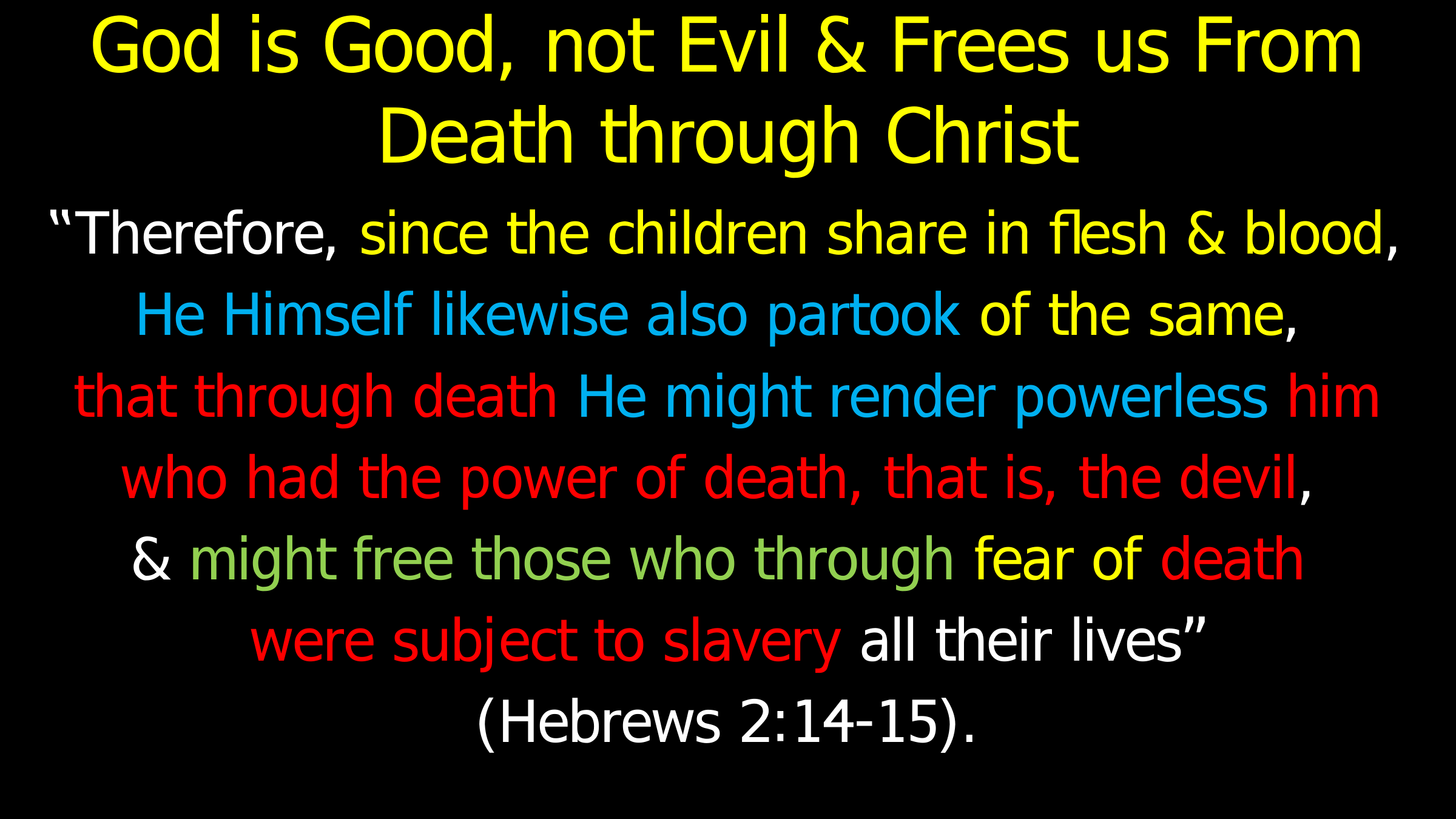

# God is Good, not Evil & Frees us From Death through Christ
“Therefore, since the children share in flesh & blood,
He Himself likewise also partook of the same,
that through death He might render powerless him
who had the power of death, that is, the devil,
& might free those who through fear of death
were subject to slavery all their lives”
(Hebrews 2:14-15).